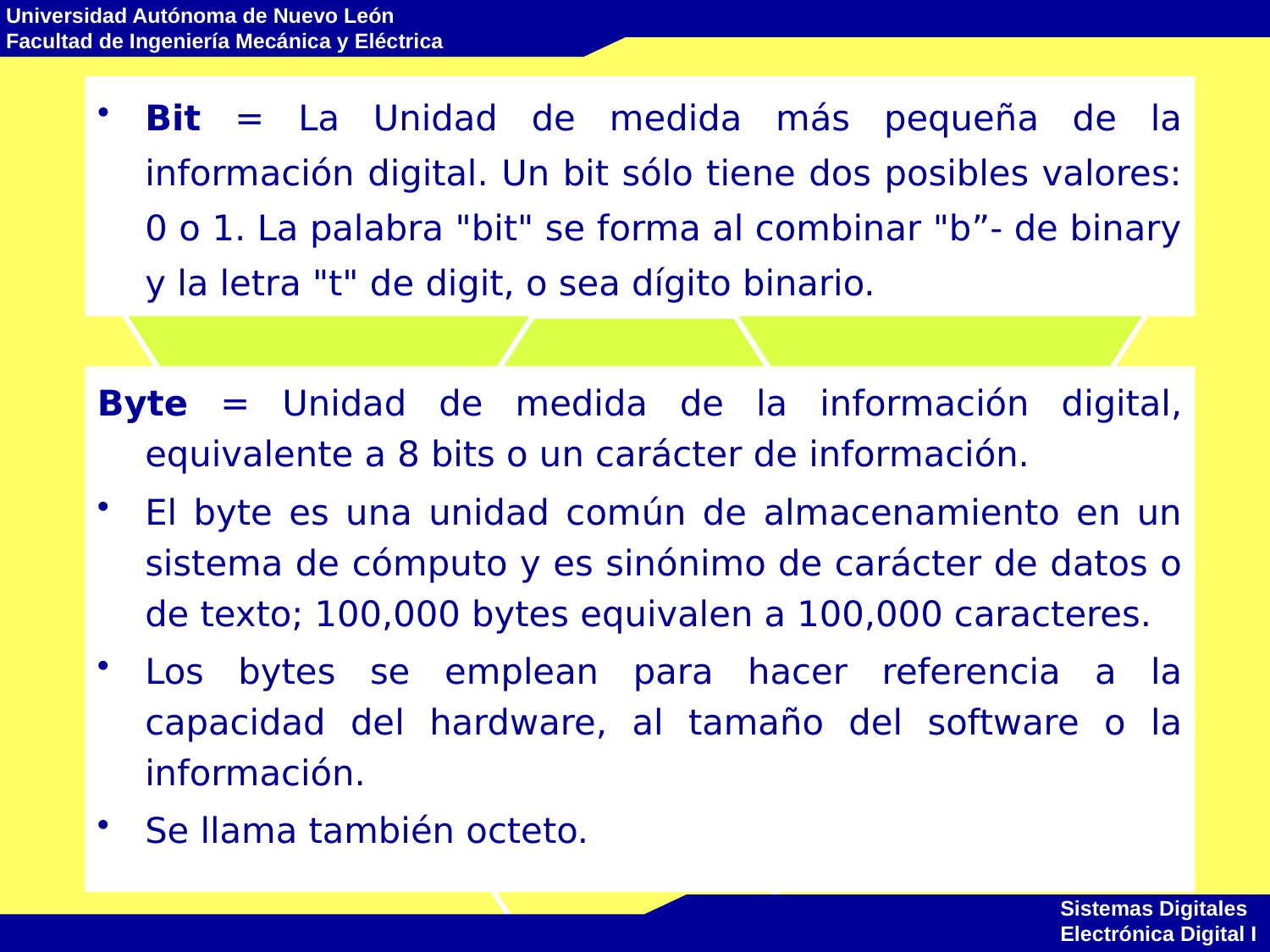

Bit = La Unidad de medida más pequeña de la información digital. Un bit sólo tiene dos posibles valores: 0 o 1. La palabra "bit" se forma al combinar "b”- de binary y la letra "t" de digit, o sea dígito binario.
Byte = Unidad de medida de la información digital, equivalente a 8 bits o un carácter de información.
El byte es una unidad común de almacenamiento en un sistema de cómputo y es sinónimo de carácter de datos o de texto; 100,000 bytes equivalen a 100,000 caracteres.
Los bytes se emplean para hacer referencia a la capacidad del hardware, al tamaño del software o la información.
Se llama también octeto.